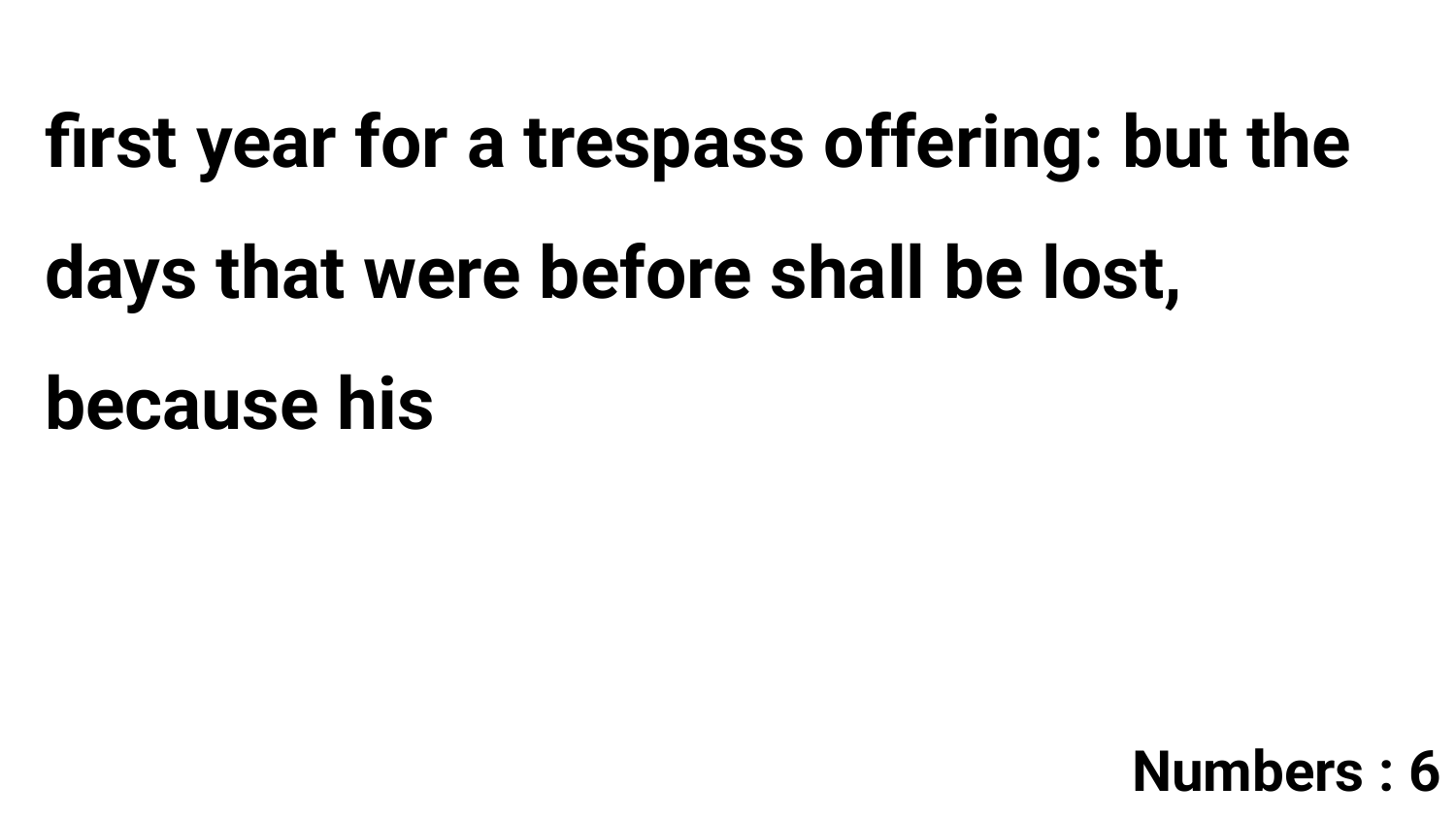

first year for a trespass offering: but the days that were before shall be lost, because his
Numbers : 6